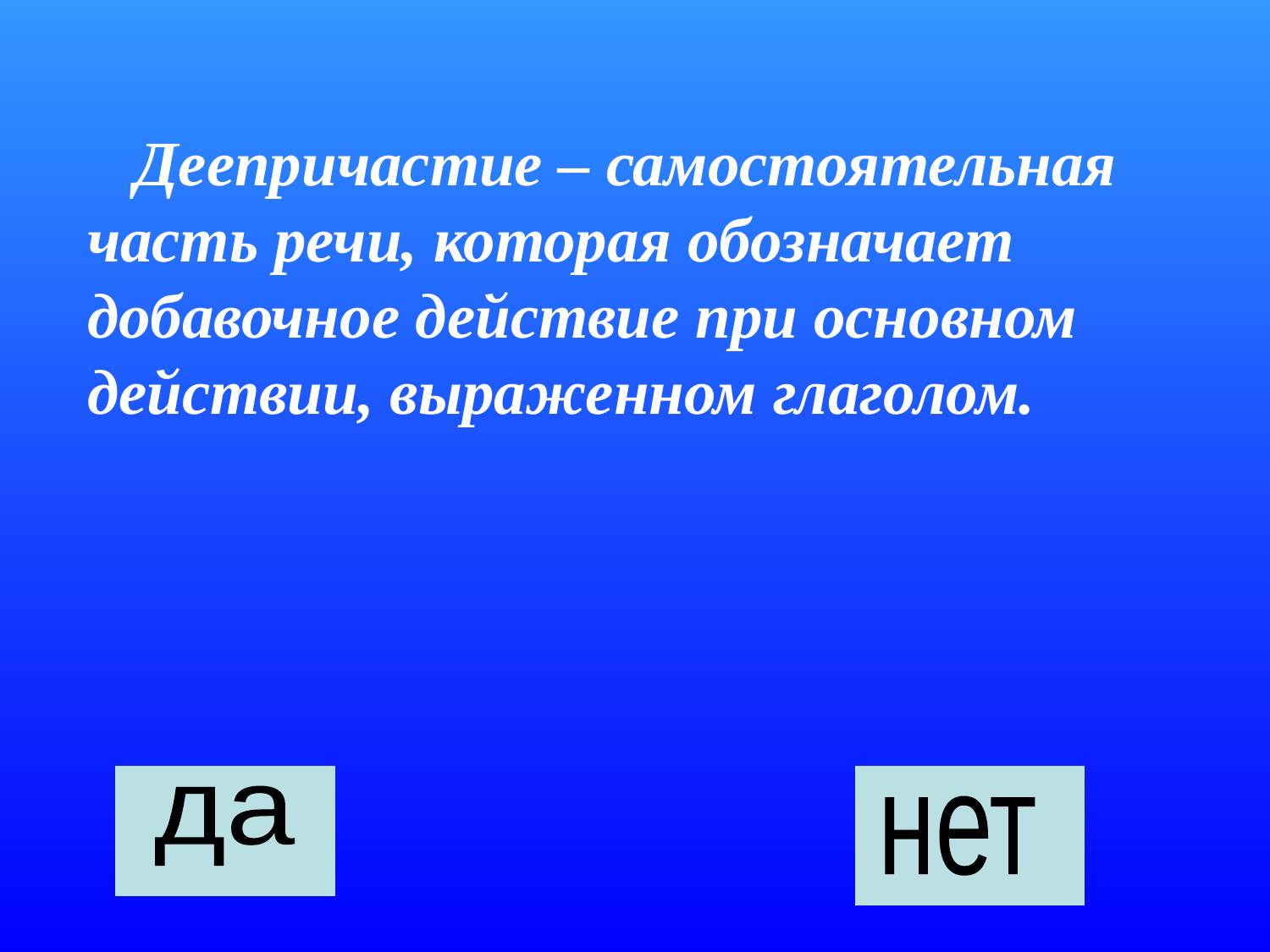

Деепричастие – самостоятельная часть речи, которая обозначает добавочное действие при основном действии, выраженном глаголом.

да
нет